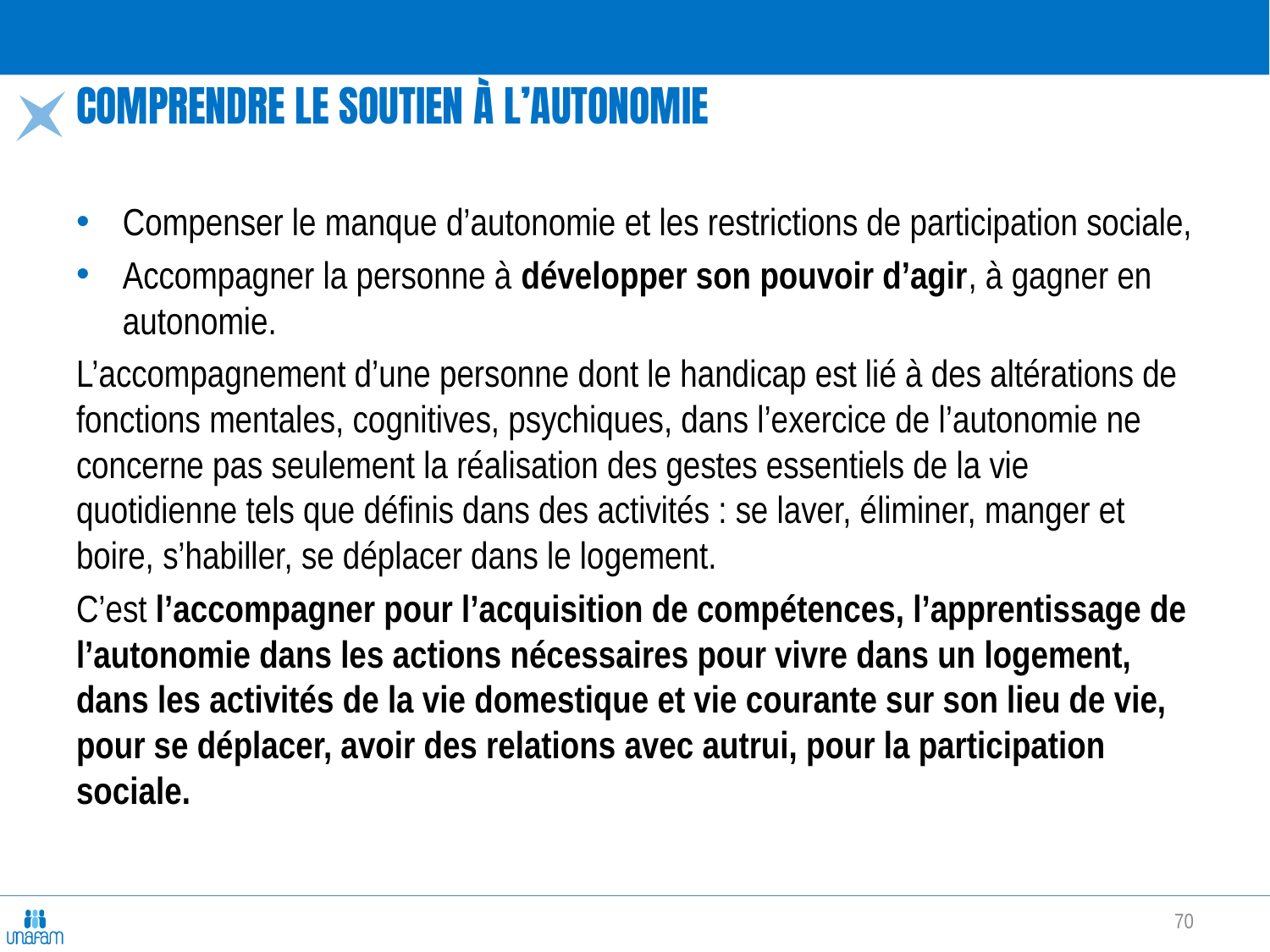

# Comprendre le soutien à l’autonomie
Compenser le manque d’autonomie et les restrictions de participation sociale,
Accompagner la personne à développer son pouvoir d’agir, à gagner en autonomie.
L’accompagnement d’une personne dont le handicap est lié à des altérations de fonctions mentales, cognitives, psychiques, dans l’exercice de l’autonomie ne concerne pas seulement la réalisation des gestes essentiels de la vie quotidienne tels que définis dans des activités : se laver, éliminer, manger et boire, s’habiller, se déplacer dans le logement.
C’est l’accompagner pour l’acquisition de compétences, l’apprentissage de l’autonomie dans les actions nécessaires pour vivre dans un logement, dans les activités de la vie domestique et vie courante sur son lieu de vie, pour se déplacer, avoir des relations avec autrui, pour la participation sociale.

70